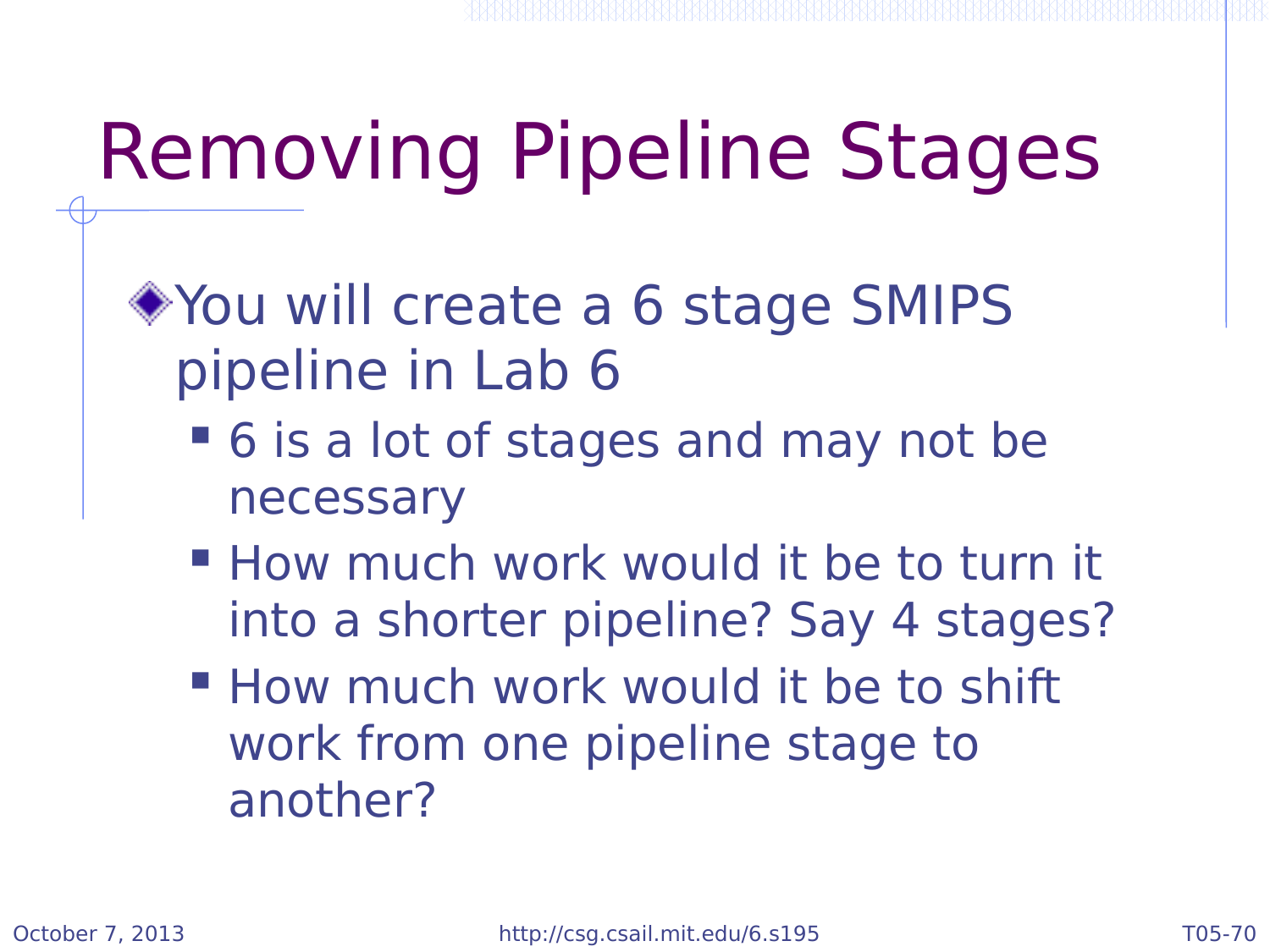

# Removing Pipeline Stages
You will create a 6 stage SMIPS pipeline in Lab 6
6 is a lot of stages and may not be necessary
How much work would it be to turn it into a shorter pipeline? Say 4 stages?
How much work would it be to shift work from one pipeline stage to another?
October 7, 2013
http://csg.csail.mit.edu/6.s195
T05-70